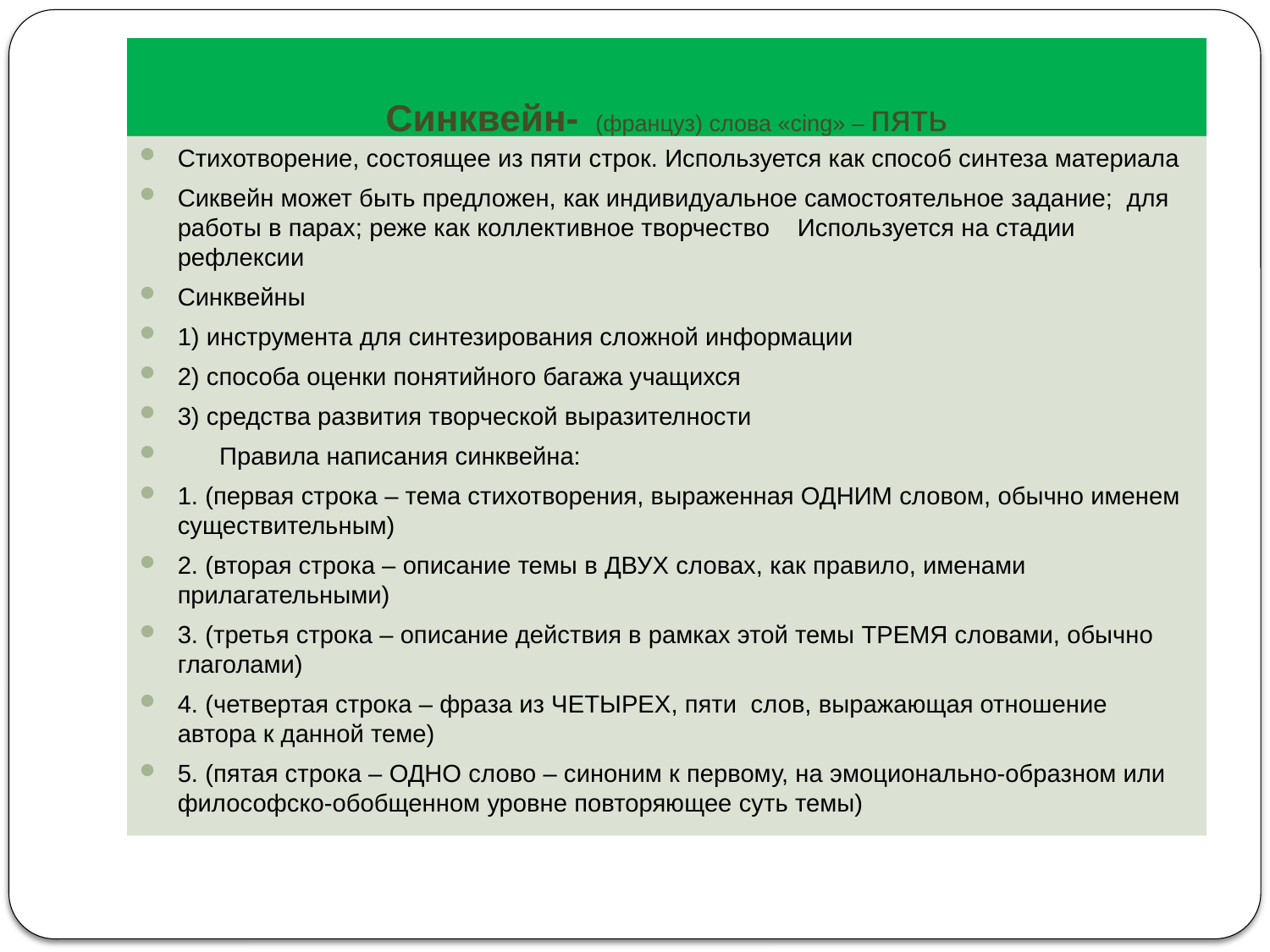

# Синквейн-  (француз) слова «cing» – пять
Стихотворение, состоящее из пяти строк. Используется как способ синтеза материала
Сиквейн может быть предложен, как индивидуальное самостоятельное задание;  для работы в парах; реже как коллективное творчество    Используется на стадии рефлексии
Синквейны
1) инструмента для синтезирования сложной информации
2) способа оценки понятийного багажа учащихся
3) средства развития творческой выразителности
      Правила написания синквейна:
1. (первая строка – тема стихотворения, выраженная ОДНИМ словом, обычно именем существительным)
2. (вторая строка – описание темы в ДВУХ словах, как правило, именами прилагательными)
3. (третья строка – описание действия в рамках этой темы ТРЕМЯ словами, обычно глаголами)
4. (четвертая строка – фраза из ЧЕТЫРЕХ, пяти  слов, выражающая отношение автора к данной теме)
5. (пятая строка – ОДНО слово – синоним к первому, на эмоционально-образном или философско-обобщенном уровне повторяющее суть темы)